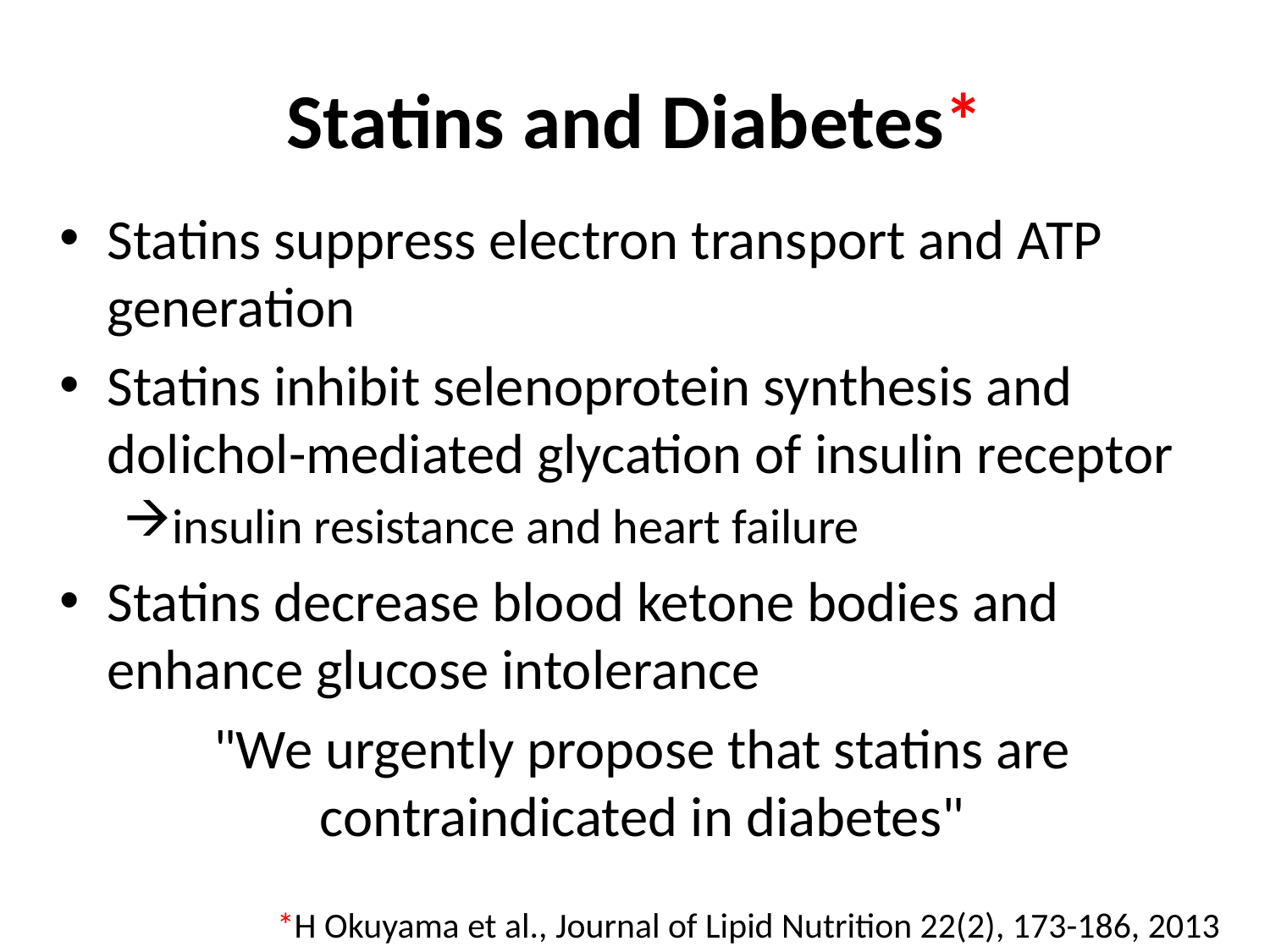

# Statins and Diabetes*
Statins suppress electron transport and ATP generation
Statins inhibit selenoprotein synthesis and dolichol-mediated glycation of insulin receptor
insulin resistance and heart failure
Statins decrease blood ketone bodies and enhance glucose intolerance
"We urgently propose that statins are contraindicated in diabetes"
*H Okuyama et al., Journal of Lipid Nutrition 22(2), 173-186, 2013